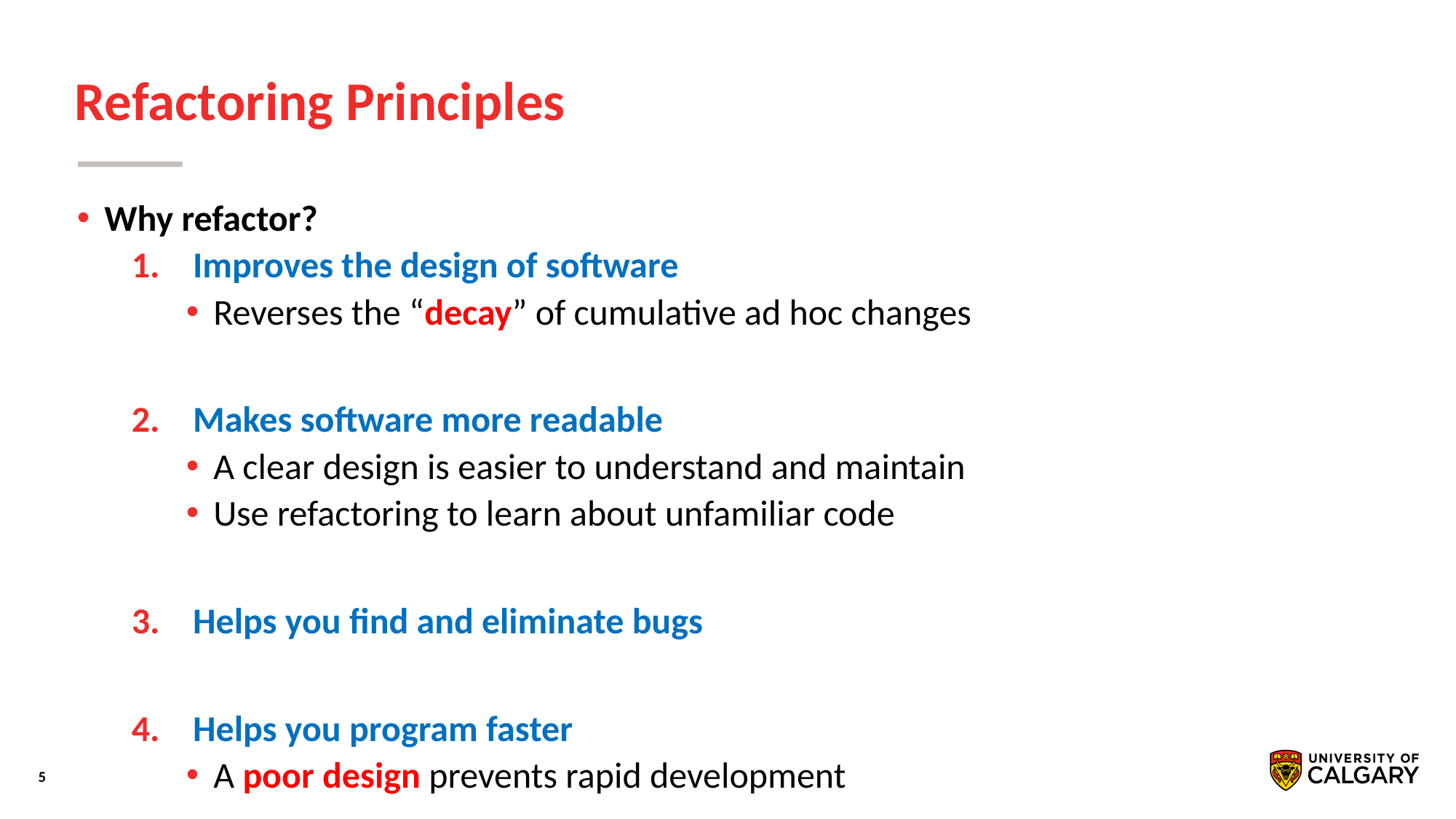

# Refactoring Principles
Why refactor?
Improves the design of software
Reverses the “decay” of cumulative ad hoc changes

Makes software more readable
A clear design is easier to understand and maintain
Use refactoring to learn about unfamiliar code

Helps you ﬁnd and eliminate bugs

Helps you program faster
A poor design prevents rapid development